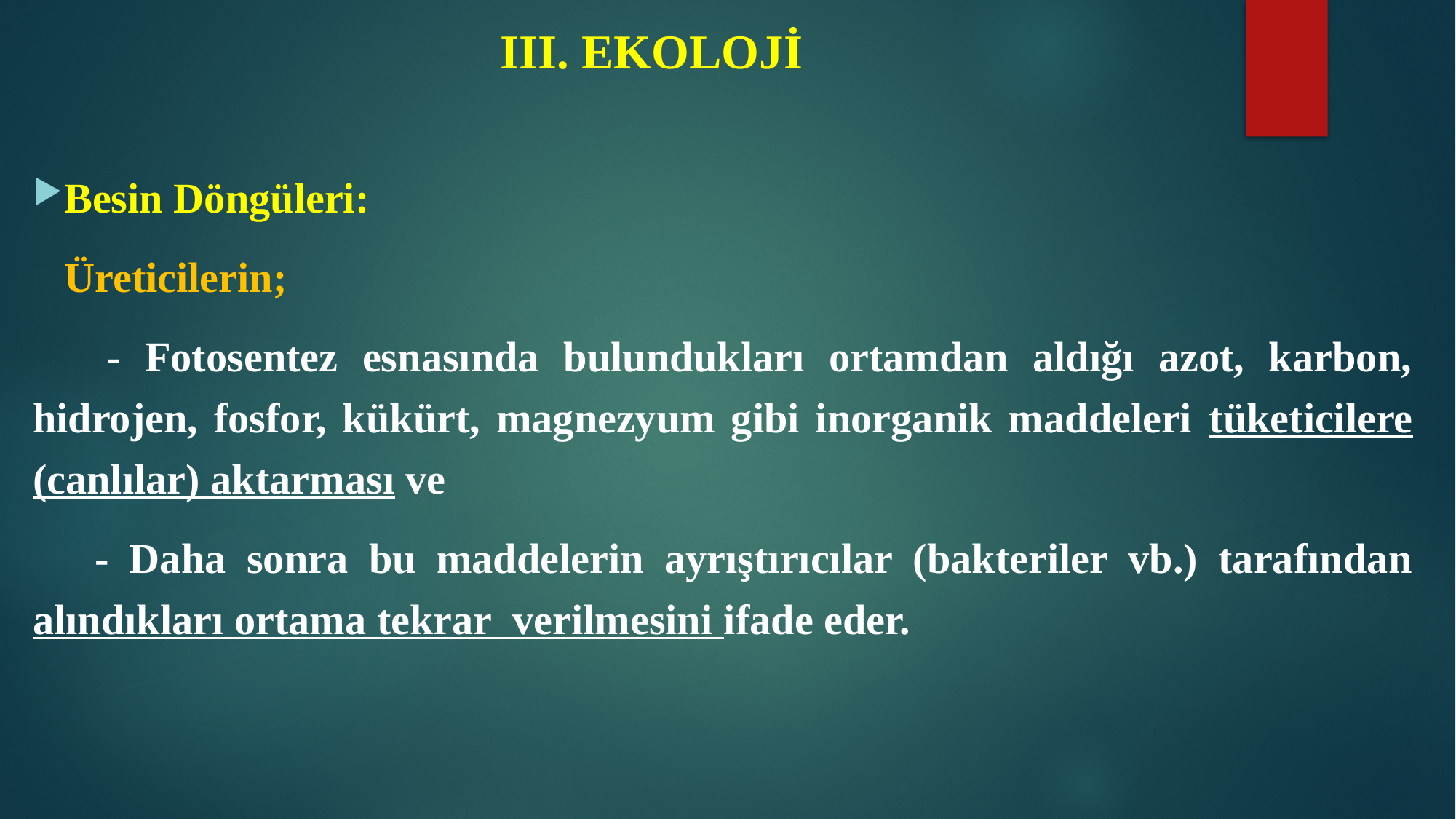

# III. EKOLOJİ

Besin Döngüleri:
   Üreticilerin;
   - Fotosentez esnasında bulundukları ortamdan aldığı azot, karbon, hidrojen, fosfor, kükürt, magnezyum gibi inorganik maddeleri tüketicilere (canlılar) aktarması ve
   - Daha sonra bu maddelerin ayrıştırıcılar (bakteriler vb.) tarafından alındıkları ortama tekrar  verilmesini ifade eder.